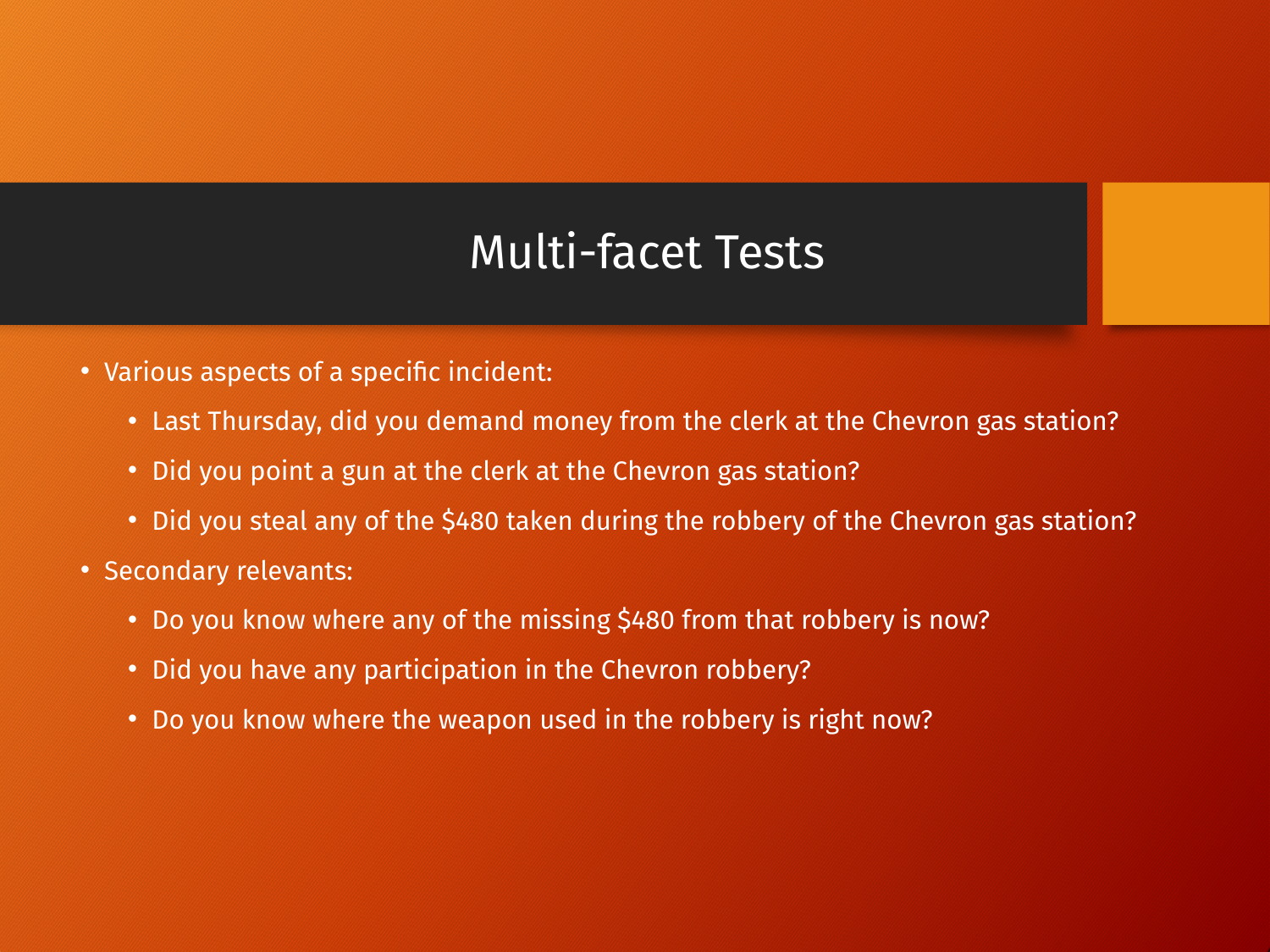

Multi-facet Tests

Various aspects of a specific incident:
Last Thursday, did you demand money from the clerk at the Chevron gas station?
Did you point a gun at the clerk at the Chevron gas station?
Did you steal any of the $480 taken during the robbery of the Chevron gas station?
Secondary relevants:
Do you know where any of the missing $480 from that robbery is now?
Did you have any participation in the Chevron robbery?
Do you know where the weapon used in the robbery is right now?